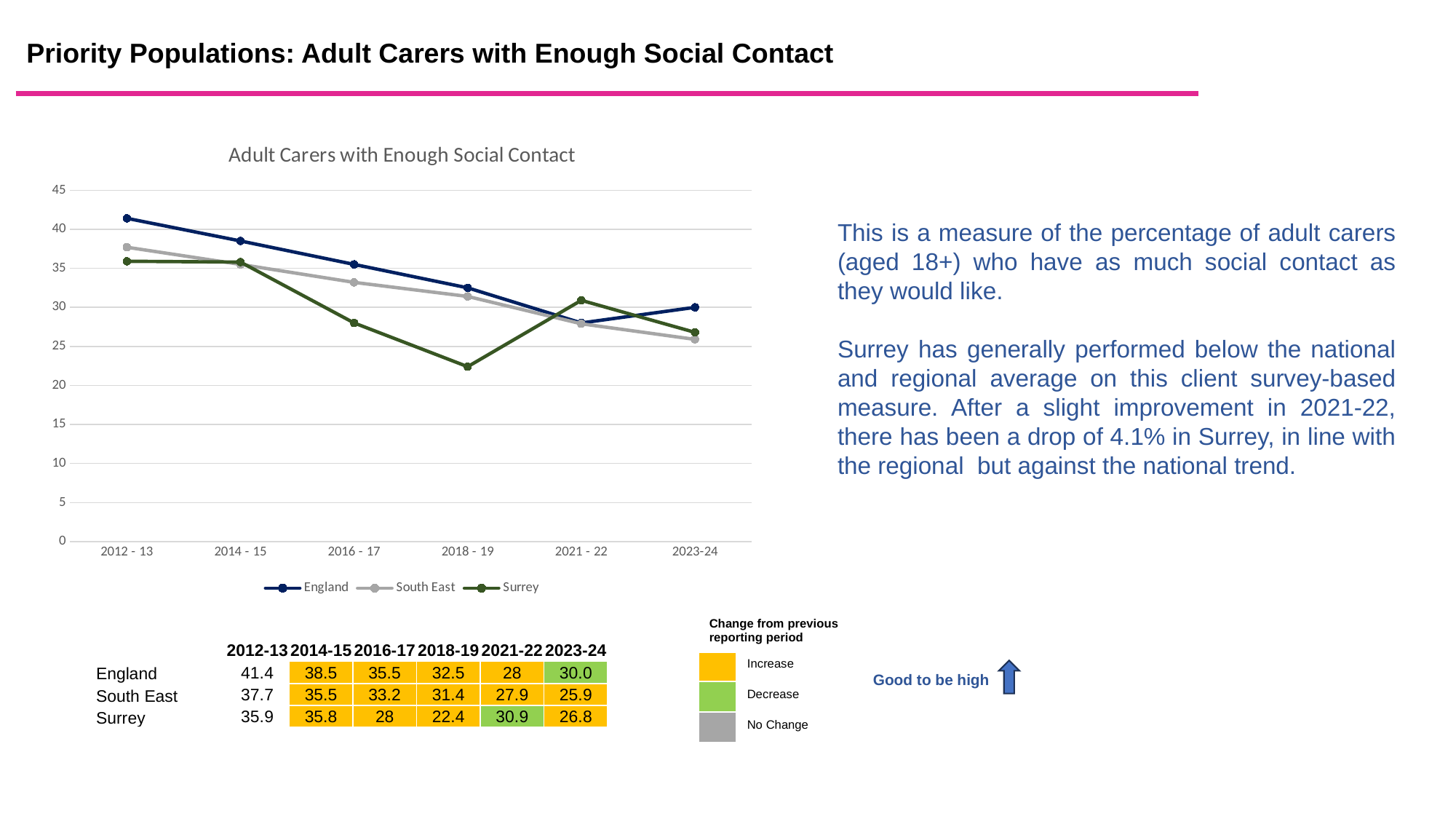

Priority Populations: Adult Carers with Enough Social Contact

### Chart: Adult Carers with Enough Social Contact

| Category | England | South East | Surrey |
|---|---|---|---|
| 2012 - 13 | 41.4 | 37.7 | 35.9 |
| 2014 - 15 | 38.5 | 35.5 | 35.8 |
| 2016 - 17 | 35.5 | 33.2 | 28.0 |
| 2018 - 19 | 32.5 | 31.4 | 22.4 |
| 2021 - 22 | 28.0 | 27.9 | 30.9 |
| 2023-24 | 30.0 | 25.9 | 26.8 |
This is a measure of the percentage of adult carers (aged 18+) who have as much social contact as they would like.

Surrey has generally performed below the national and regional average on this client survey-based measure. After a slight improvement in 2021-22, there has been a drop of 4.1% in Surrey, in line with the regional  but against the national trend.
O
| Change from previous reporting period |  |
| --- | --- |
|  | Increase |
|  | Decrease |
|  | No Change |
|  | 2012-13 | 2014-15 | 2016-17 | 2018-19 | 2021-22 | 2023-24 |
| --- | --- | --- | --- | --- | --- | --- |
| England | 41.4 | 38.5 | 35.5 | 32.5 | 28 | 30.0 |
| South East | 37.7 | 35.5 | 33.2 | 31.4 | 27.9 | 25.9 |
| Surrey | 35.9 | 35.8 | 28 | 22.4 | 30.9 | 26.8 |

Good to be high